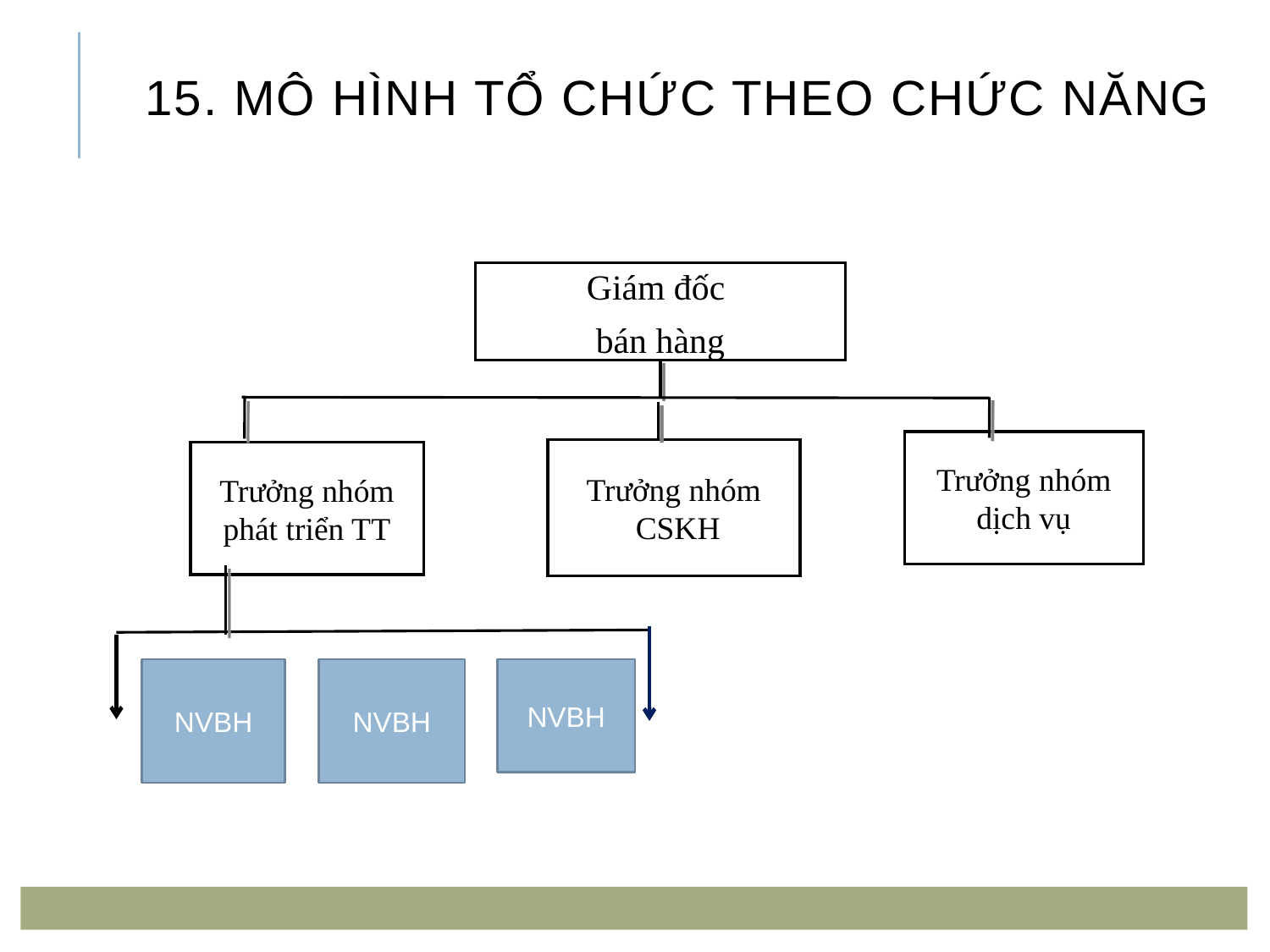

# 15. Mô hình tổ chức theo chức năng

Giám đốc
bán hàng
Trưởng nhóm dịch vụ
Trưởng nhóm
 CSKH
Trưởng nhóm phát triển TT
NVBH
NVBH
NVBH